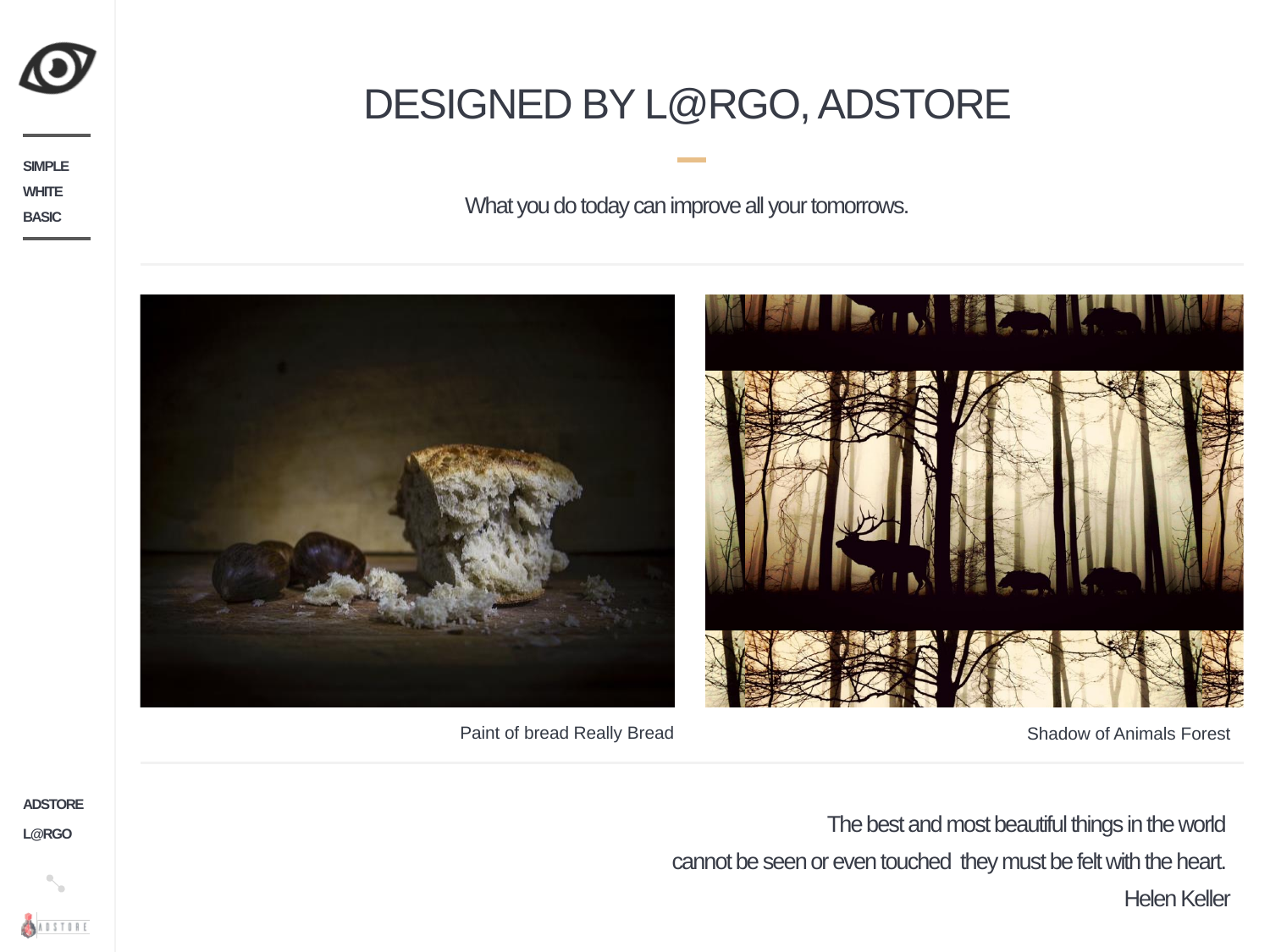

# DESIGNED BY L@RGO, ADSTORE
SIMPLE
WHITE
BASIC
What you do today can improve all your tomorrows.

Paint of bread Really Bread
Shadow of Animals Forest
ADSTORE
L@RGO
The best and most beautiful things in the world
cannot be seen or even touched  they must be felt with the heart.
Helen Keller